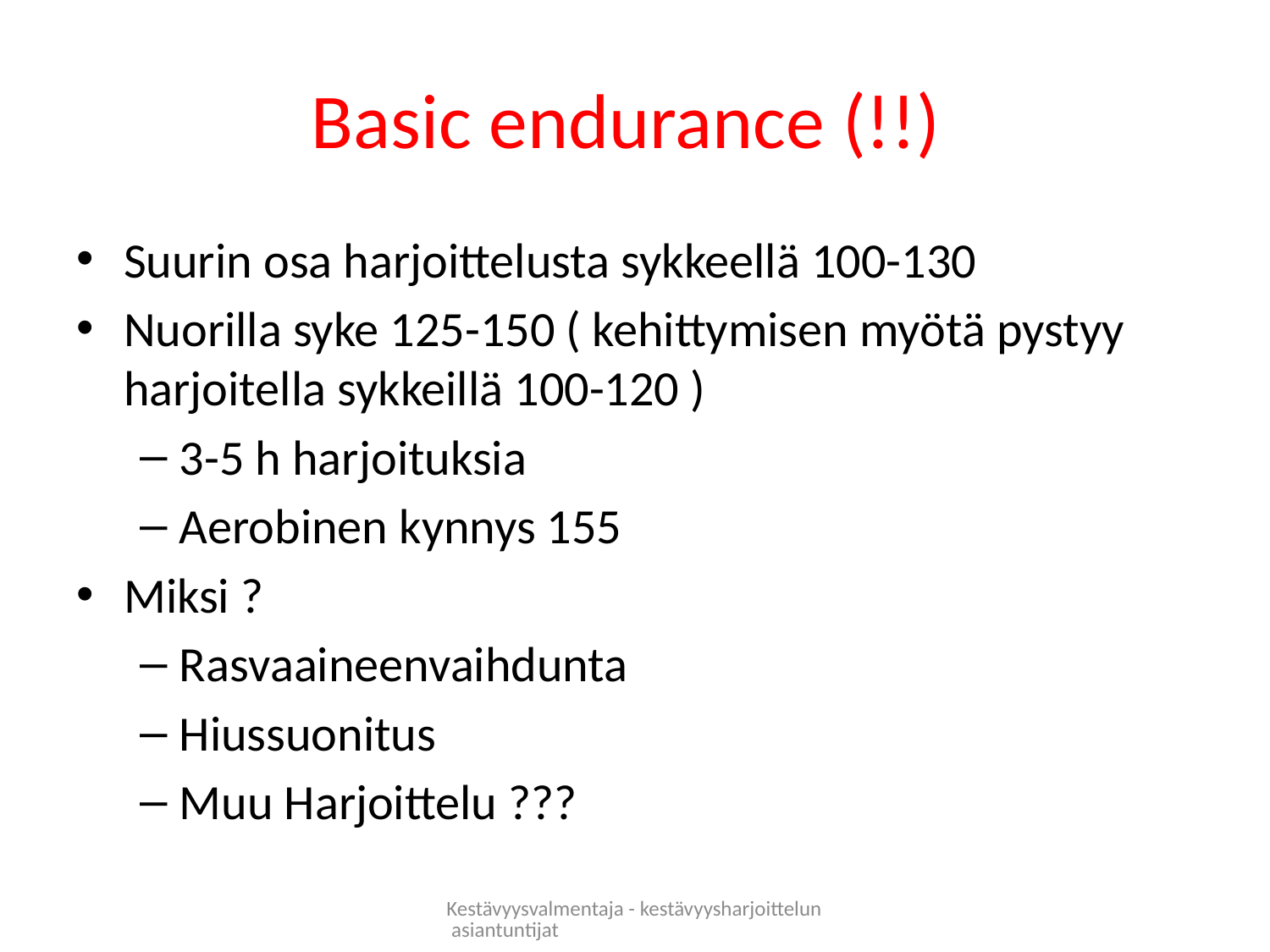

# Basic endurance (!!)
Suurin osa harjoittelusta sykkeellä 100-130
Nuorilla syke 125-150 ( kehittymisen myötä pystyy harjoitella sykkeillä 100-120 )
3-5 h harjoituksia
Aerobinen kynnys 155
Miksi ?
Rasvaaineenvaihdunta
Hiussuonitus
Muu Harjoittelu ???

Kestävyysvalmentaja - kestävyysharjoittelun asiantuntijat